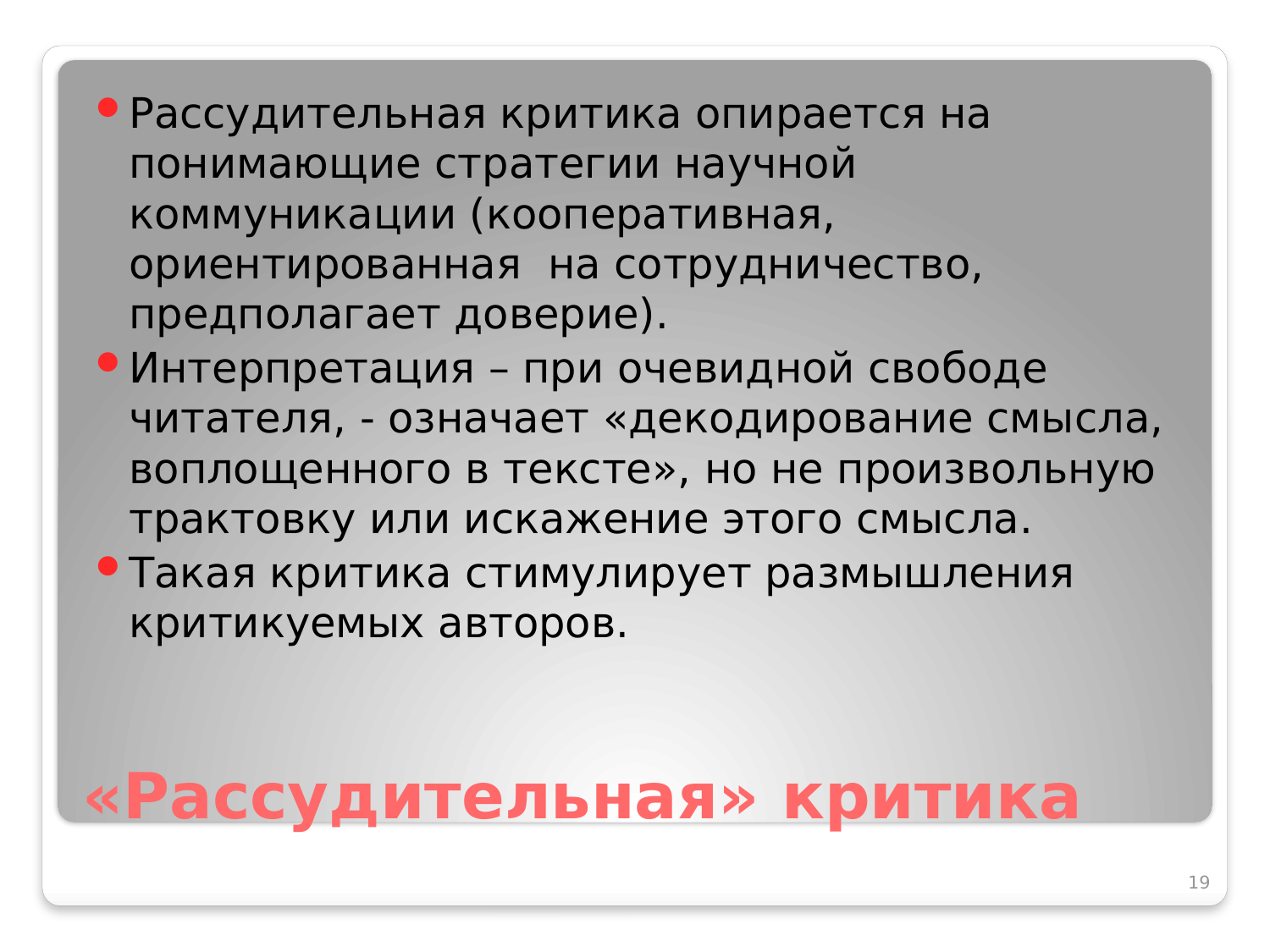

Рассудительная критика опирается на понимающие стратегии научной коммуникации (кооперативная, ориентированная  на сотрудничество, предполагает доверие).
Интерпретация – при очевидной свободе читателя, - означает «декодирование смысла, воплощенного в тексте», но не произвольную  трактовку или искажение этого смысла.
Такая критика стимулирует размышления критикуемых авторов.

# «Рассудительная» критика
19